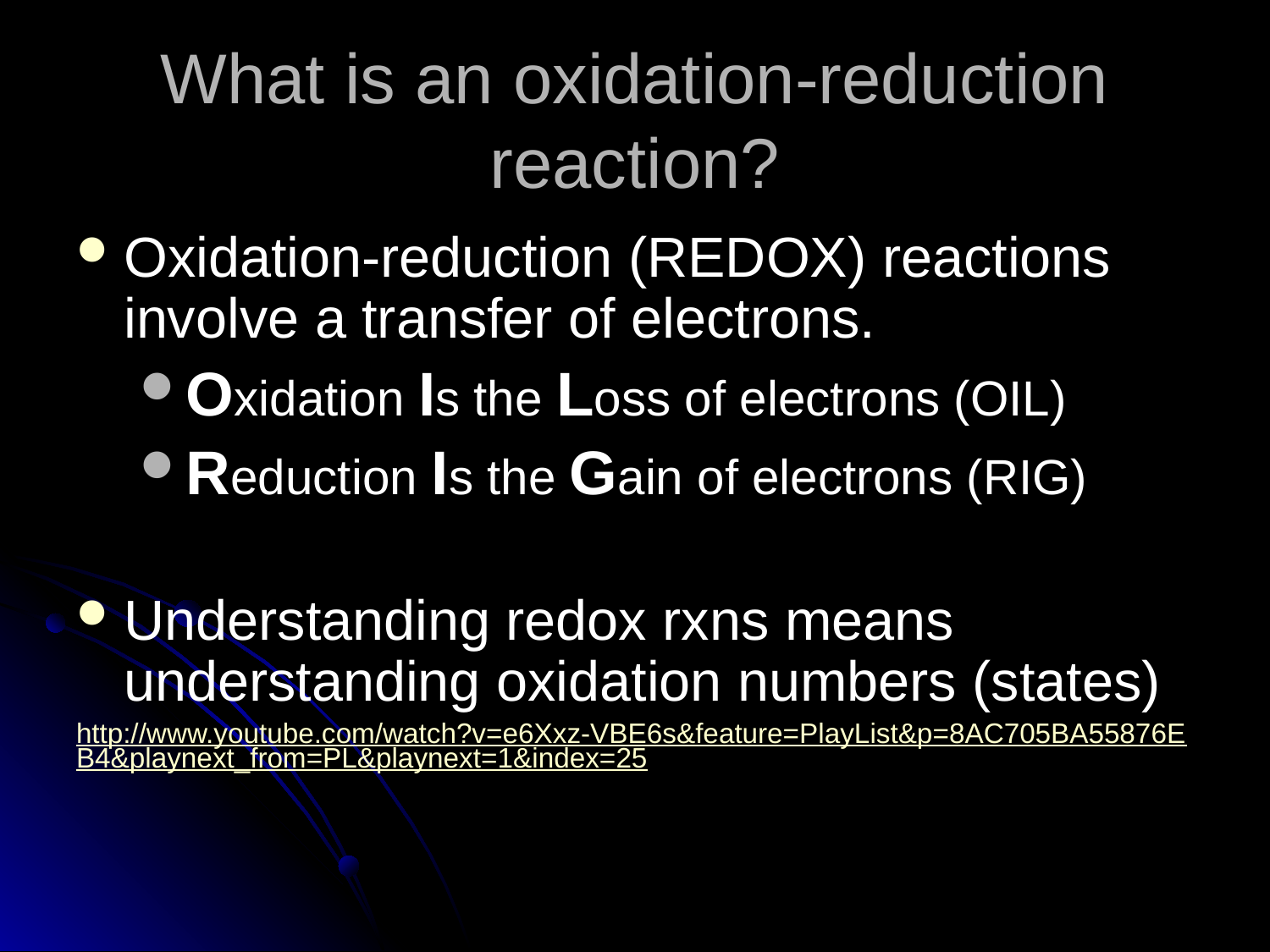

# What is an oxidation-reduction reaction?
Oxidation-reduction (REDOX) reactions involve a transfer of electrons.
Oxidation Is the Loss of electrons (OIL)
Reduction Is the Gain of electrons (RIG)

Understanding redox rxns means understanding oxidation numbers (states)
http://www.youtube.com/watch?v=e6Xxz-VBE6s&feature=PlayList&p=8AC705BA55876EB4&playnext_from=PL&playnext=1&index=25